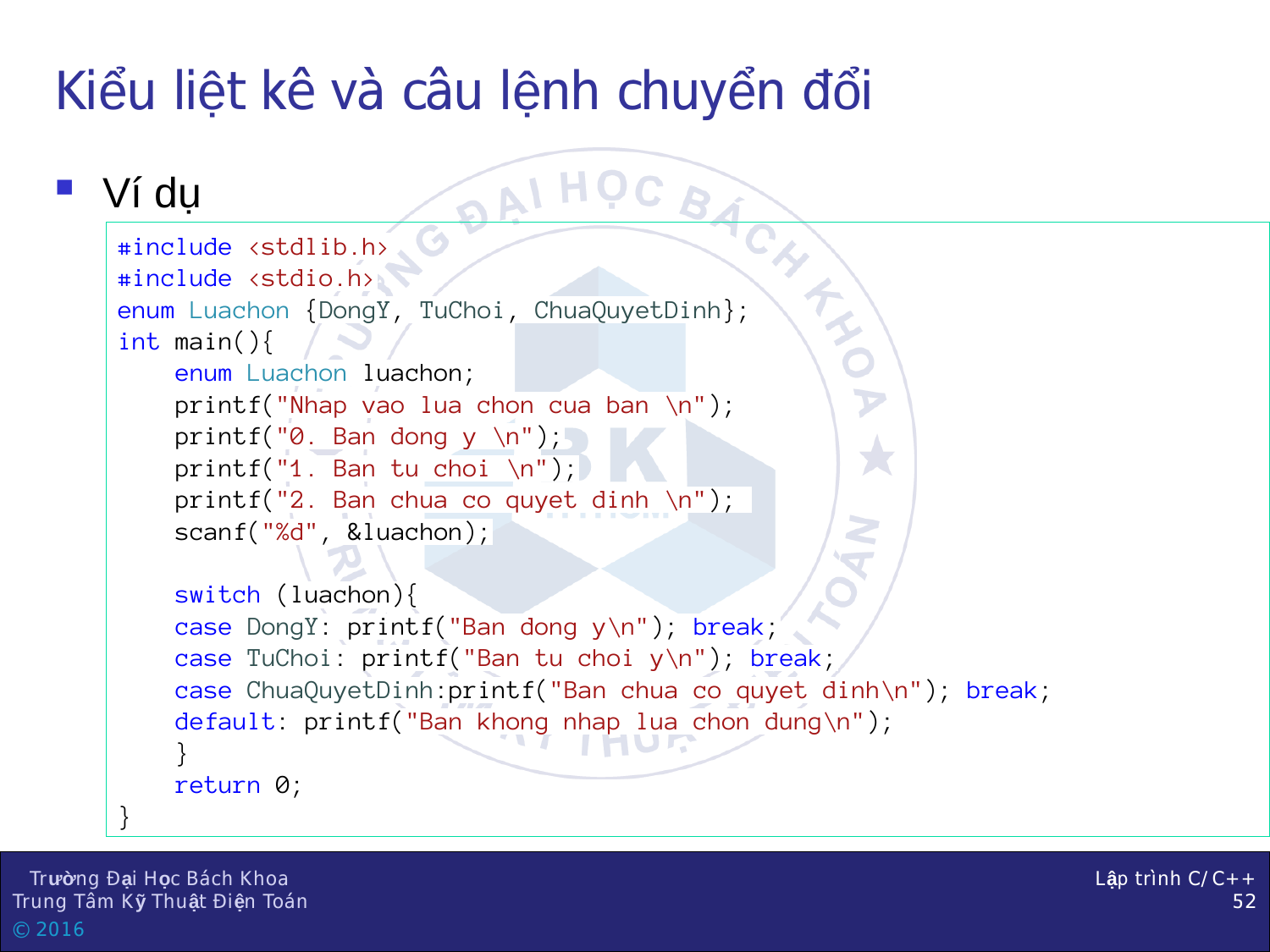

# Kiểu liệt kê và câu lệnh chuyển đổi
Ví dụ
#include <stdlib.h>
#include <stdio.h>
enum Luachon {DongY, TuChoi, ChuaQuyetDinh};
int main(){
    enum Luachon luachon;
    printf("Nhap vao lua chon cua ban \n");
    printf("0. Ban dong y \n");
    printf("1. Ban tu choi \n");
    printf("2. Ban chua co quyet dinh \n");
    scanf("%d", &luachon);

    switch (luachon){
    case DongY: printf("Ban dong y\n"); break;
    case TuChoi: printf("Ban tu choi y\n"); break;
    case ChuaQuyetDinh:printf("Ban chua co quyet dinh\n"); break;
    default: printf("Ban khong nhap lua chon dung\n");
    }
    return 0;
}